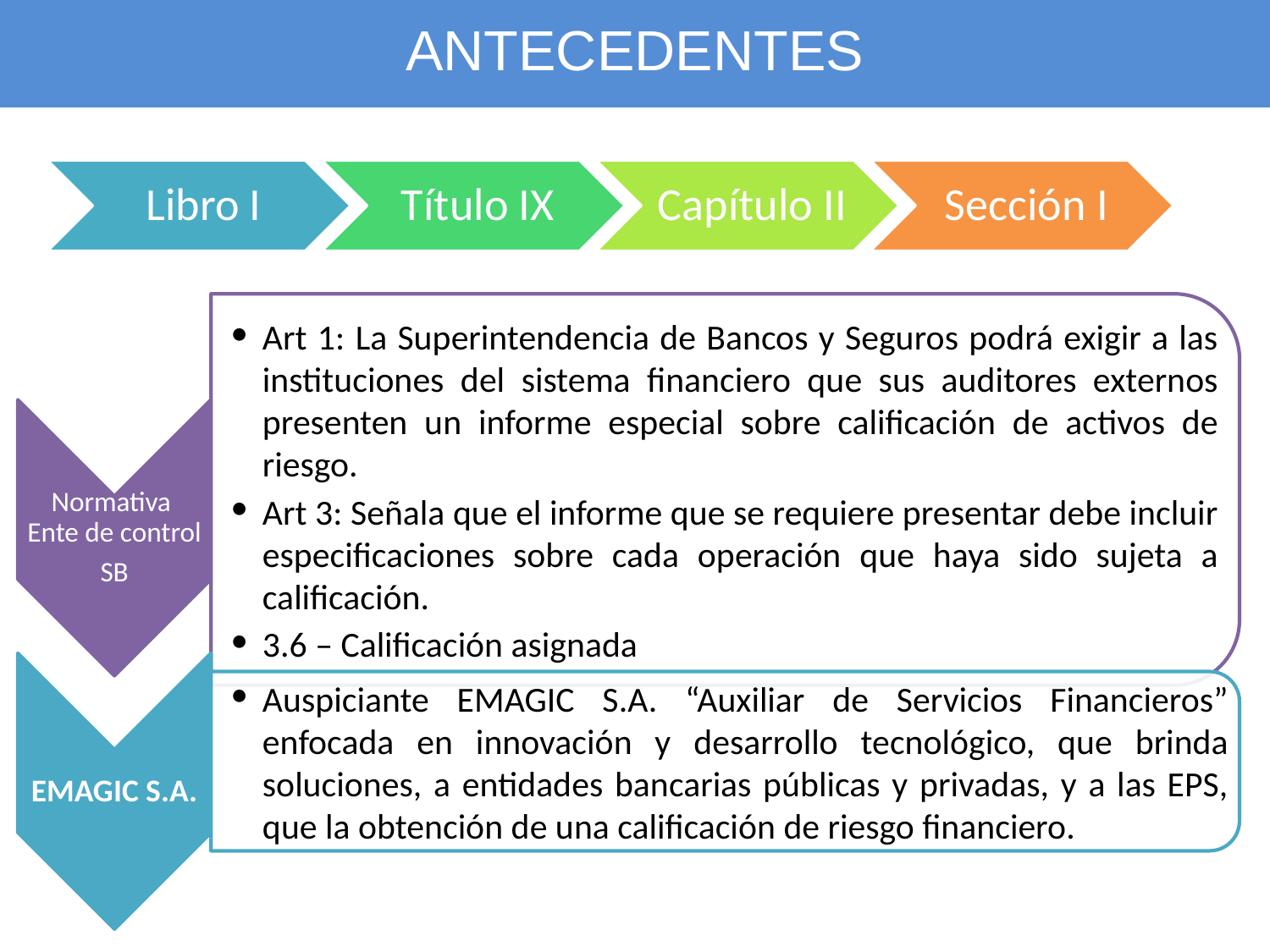

ANTECEDENTES

Libro I

Título IX

Capítulo II

Sección I

Art 1: La Superintendencia de Bancos y Seguros podrá exigir a las instituciones del sistema financiero que sus auditores externos presenten un informe especial sobre calificación de activos de riesgo.
Art 3: Señala que el informe que se requiere presentar debe incluir especificaciones sobre cada operación que haya sido sujeta a calificación.
3.6 – Calificación asignada

Normativa
Ente de control
SB
Auspiciante EMAGIC S.A. “Auxiliar de Servicios Financieros” enfocada en innovación y desarrollo tecnológico, que brinda soluciones, a entidades bancarias públicas y privadas, y a las EPS, que la obtención de una calificación de riesgo financiero.

EMAGIC S.A.